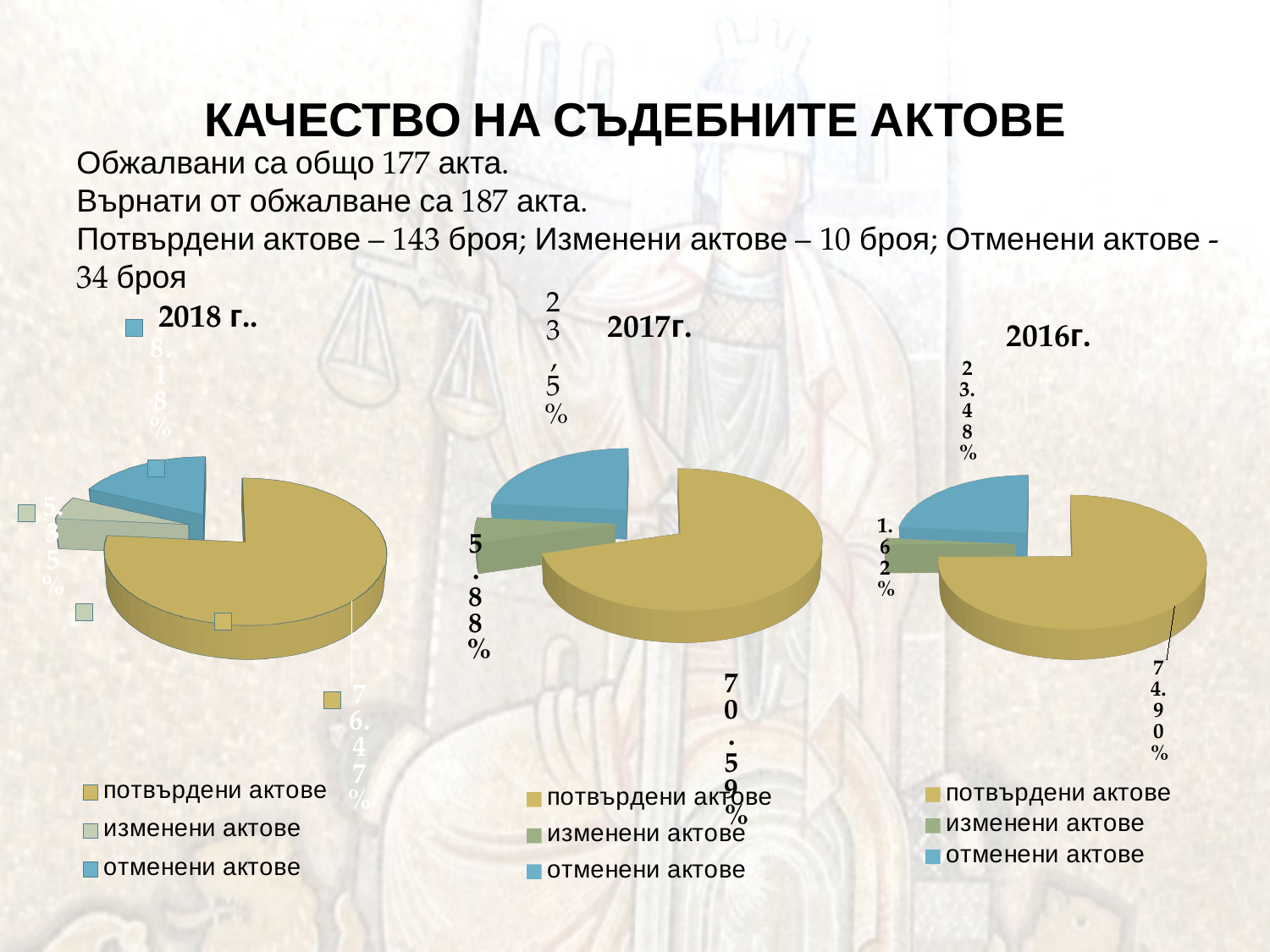

# КАЧЕСТВО НА СЪДЕБНИТЕ АКТОВЕ
Обжалвани са общо 177 акта.
Върнати от обжалване са 187 акта.
Потвърдени актове – 143 броя; Изменени актове – 10 броя; Отменени актове -34 броя

[unsupported chart]

[unsupported chart]

[unsupported chart]

[unsupported chart]